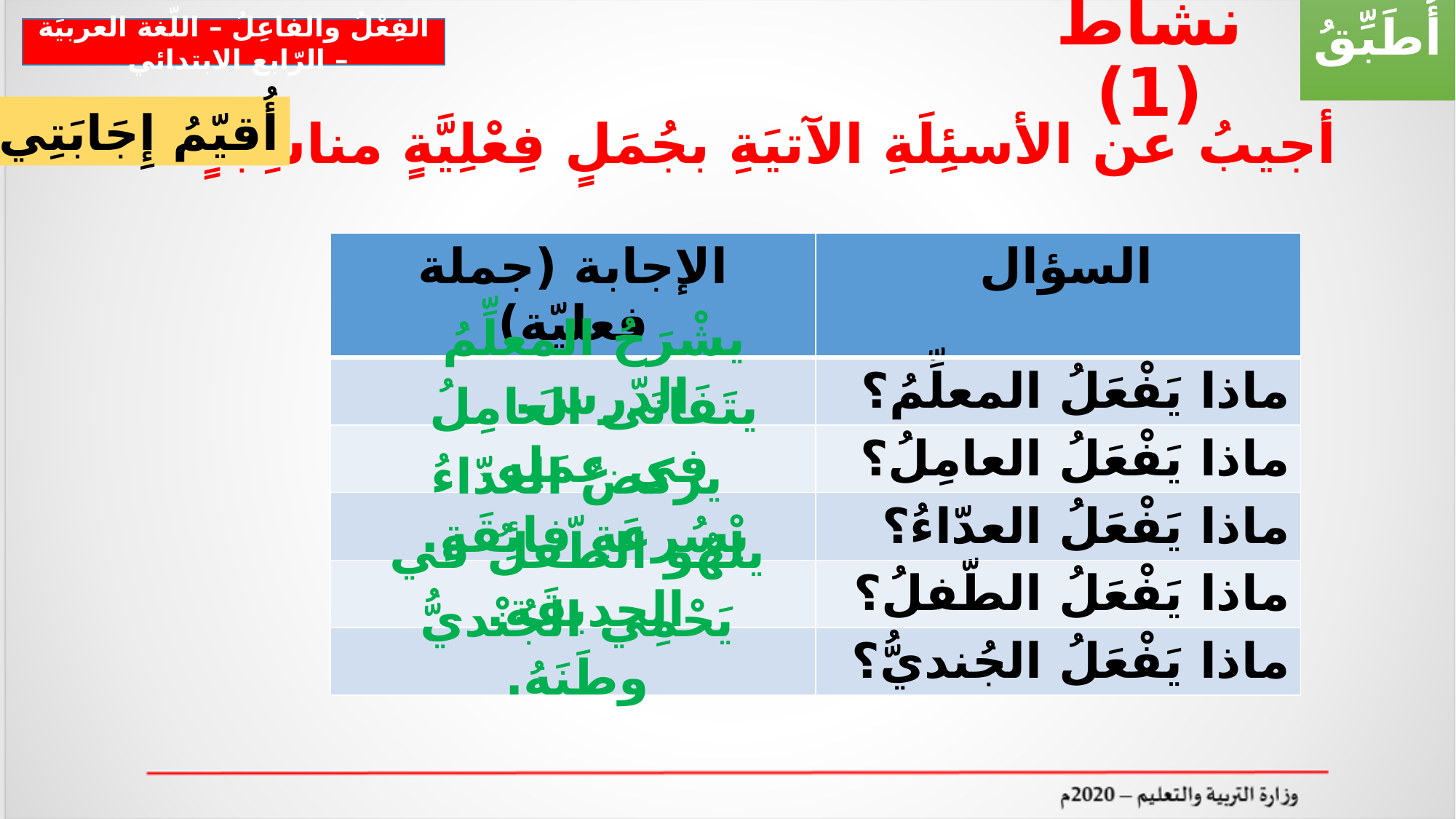

أُطَبِّقُ
الفِعْلُ والفاعِلُ – اللّغة العربيَة – الرّابع الابتدائي
# نشاط (1)
أُقيّمُ إِجَابَتِي
أجيبُ عن الأسئِلَةِ الآتيَةِ بجُمَلٍ فِعْلِيَّةٍ مناسِبَةٍ:

| الإجابة (جملة فعليّة) | السؤال |
| --- | --- |
|  | ماذا يَفْعَلُ المعلِّمُ؟ |
|  | ماذا يَفْعَلُ العامِلُ؟ |
|  | ماذا يَفْعَلُ العدّاءُ؟ |
|  | ماذا يَفْعَلُ الطّفلُ؟ |
|  | ماذا يَفْعَلُ الجُنديُّ؟ |
يشْرَحُ المعلِّمُ الدّرسَ.
يتَفَانَى العامِلُ في عمَلِهِ.
يركضُ العدّاءُ بسُرعَةٍ فائِقَةٍ.
يلْهُو الطّفلُ في الحديقَةِ.
يَحْمِي الجُنْديُّ وطَنَهُ.